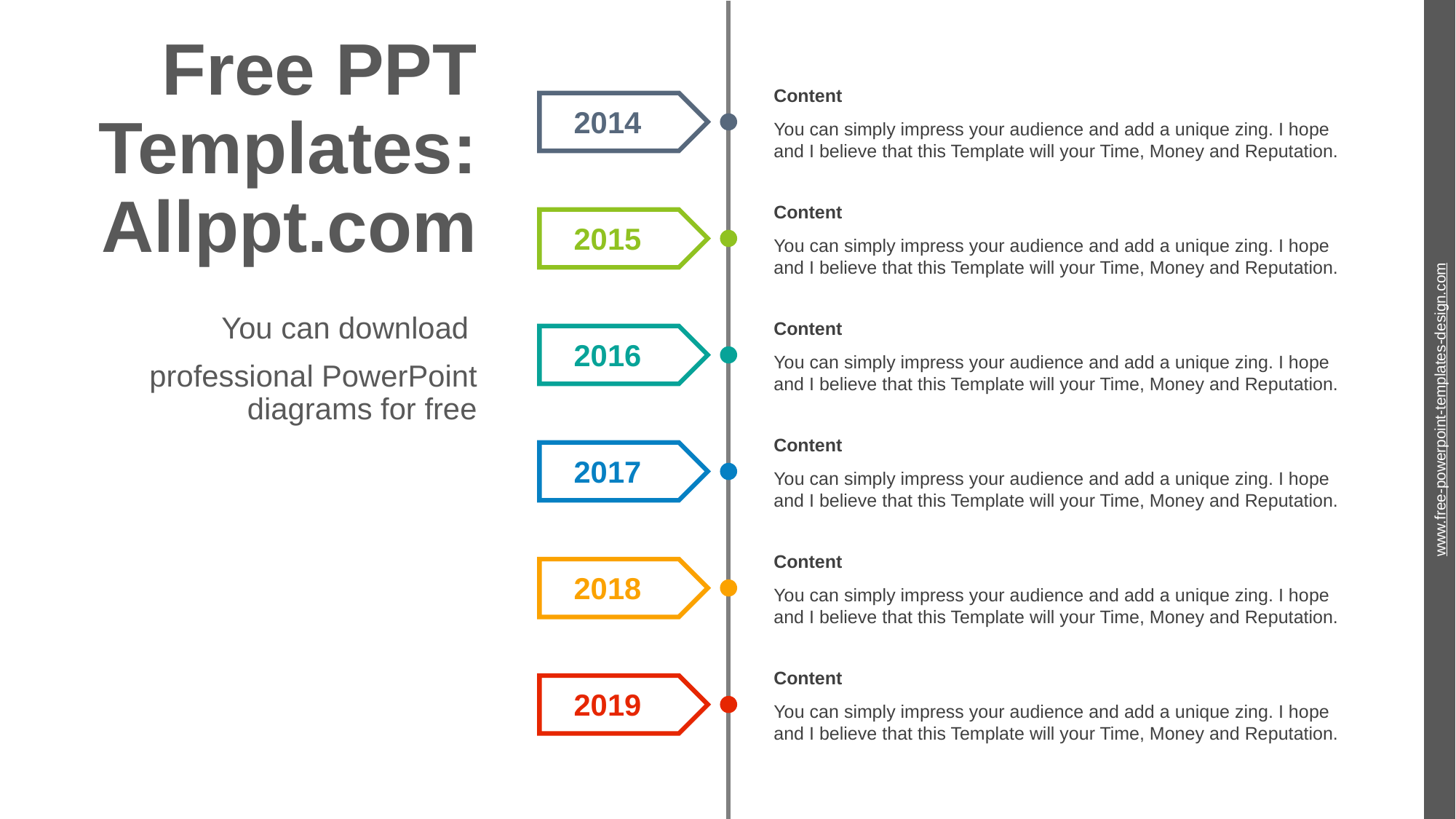

# Free PPT Templates: Allppt.com
Content
You can simply impress your audience and add a unique zing. I hope and I believe that this Template will your Time, Money and Reputation.

2014

Content
You can simply impress your audience and add a unique zing. I hope and I believe that this Template will your Time, Money and Reputation.

2015

You can download
professional PowerPoint diagrams for free
Content
You can simply impress your audience and add a unique zing. I hope and I believe that this Template will your Time, Money and Reputation.

2016

www.free-powerpoint-templates-design.com
Content
You can simply impress your audience and add a unique zing. I hope and I believe that this Template will your Time, Money and Reputation.

2017

Content
You can simply impress your audience and add a unique zing. I hope and I believe that this Template will your Time, Money and Reputation.

2018

Content
You can simply impress your audience and add a unique zing. I hope and I believe that this Template will your Time, Money and Reputation.

2019